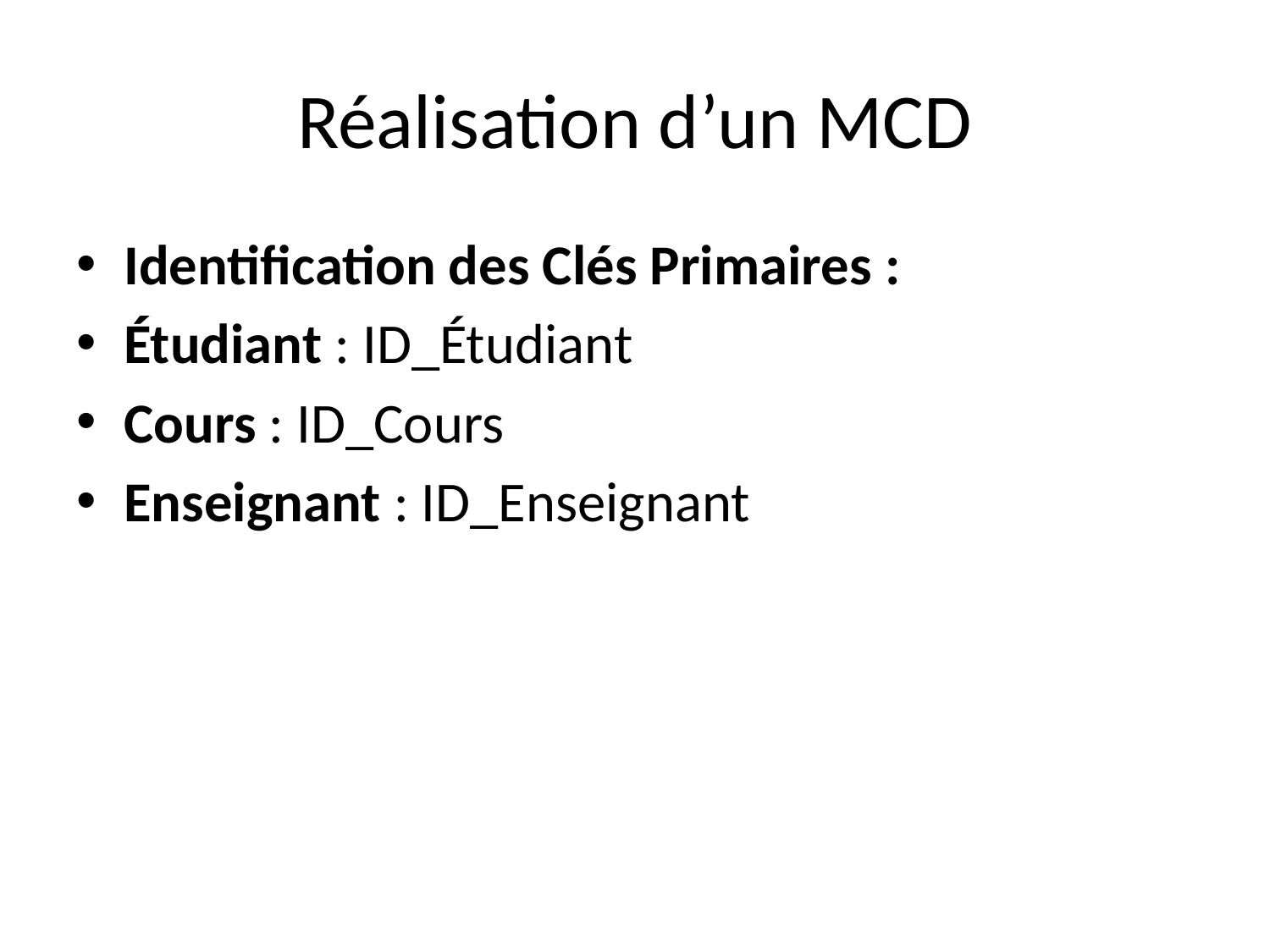

# Réalisation d’un MCD
Identification des Clés Primaires :
Étudiant : ID_Étudiant
Cours : ID_Cours
Enseignant : ID_Enseignant